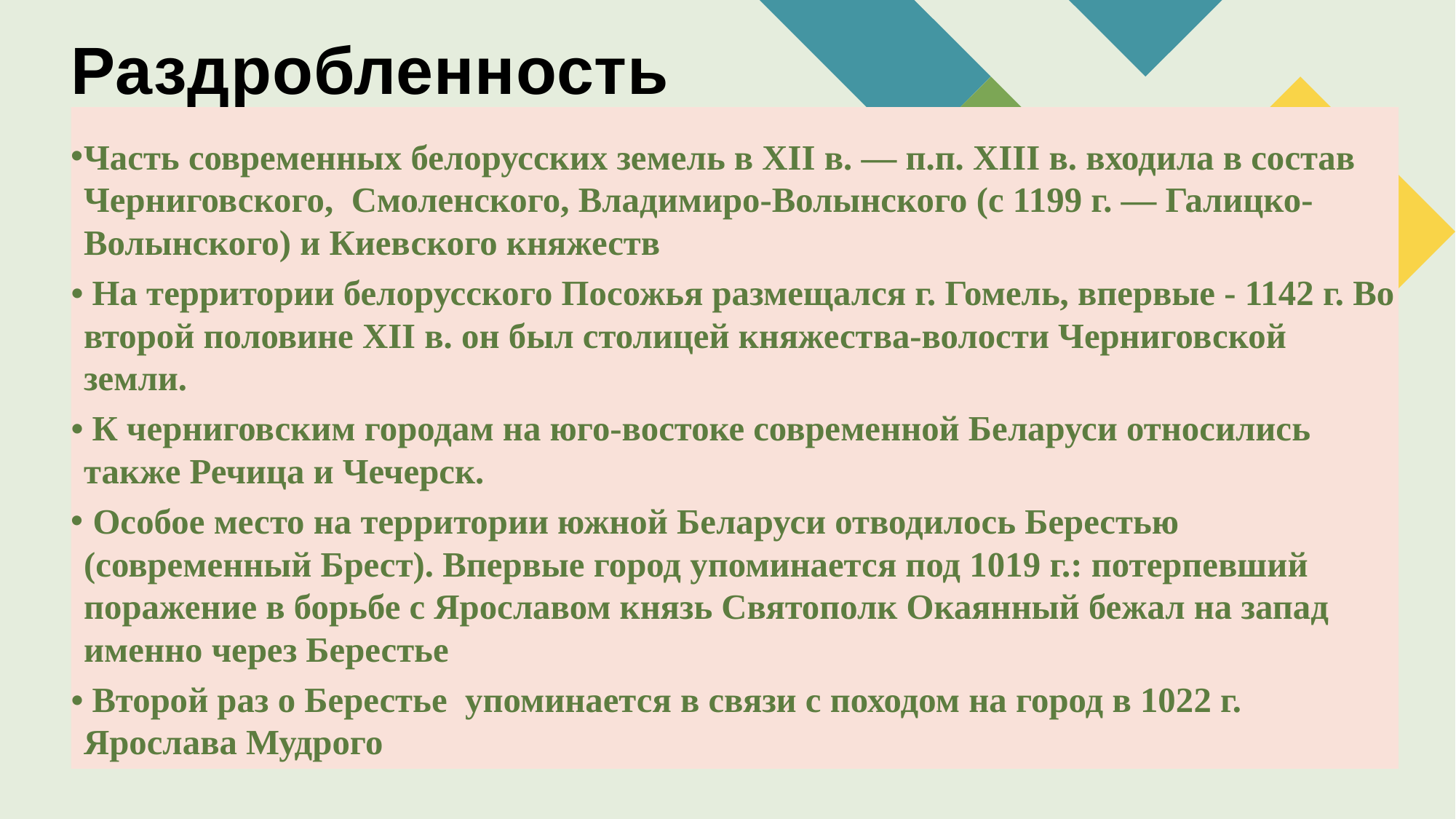

# Раздробленность
Часть современных белорусских земель в XII в. — п.п. XIII в. входила в состав Черниговского,  Смоленского, Владимиро-Волынского (с 1199 г. — Галицко-Волынского) и Киевского княжеств
• На территории белорусского Посожья размещался г. Гомель, впервые - 1142 г. Во второй половине XII в. он был столицей княжества-волости Черниговской земли.
• К черниговским городам на юго-востоке современной Беларуси относились также Речица и Чечерск.
 Особое место на территории южной Беларуси отводилось Берестью (современный Брест). Впервые город упоминается под 1019 г.: потерпевший поражение в борьбе с Ярославом князь Святополк Окаянный бежал на запад именно через Берестье
• Второй раз о Берестье  упоминается в связи с походом на город в 1022 г. Ярослава Мудрого